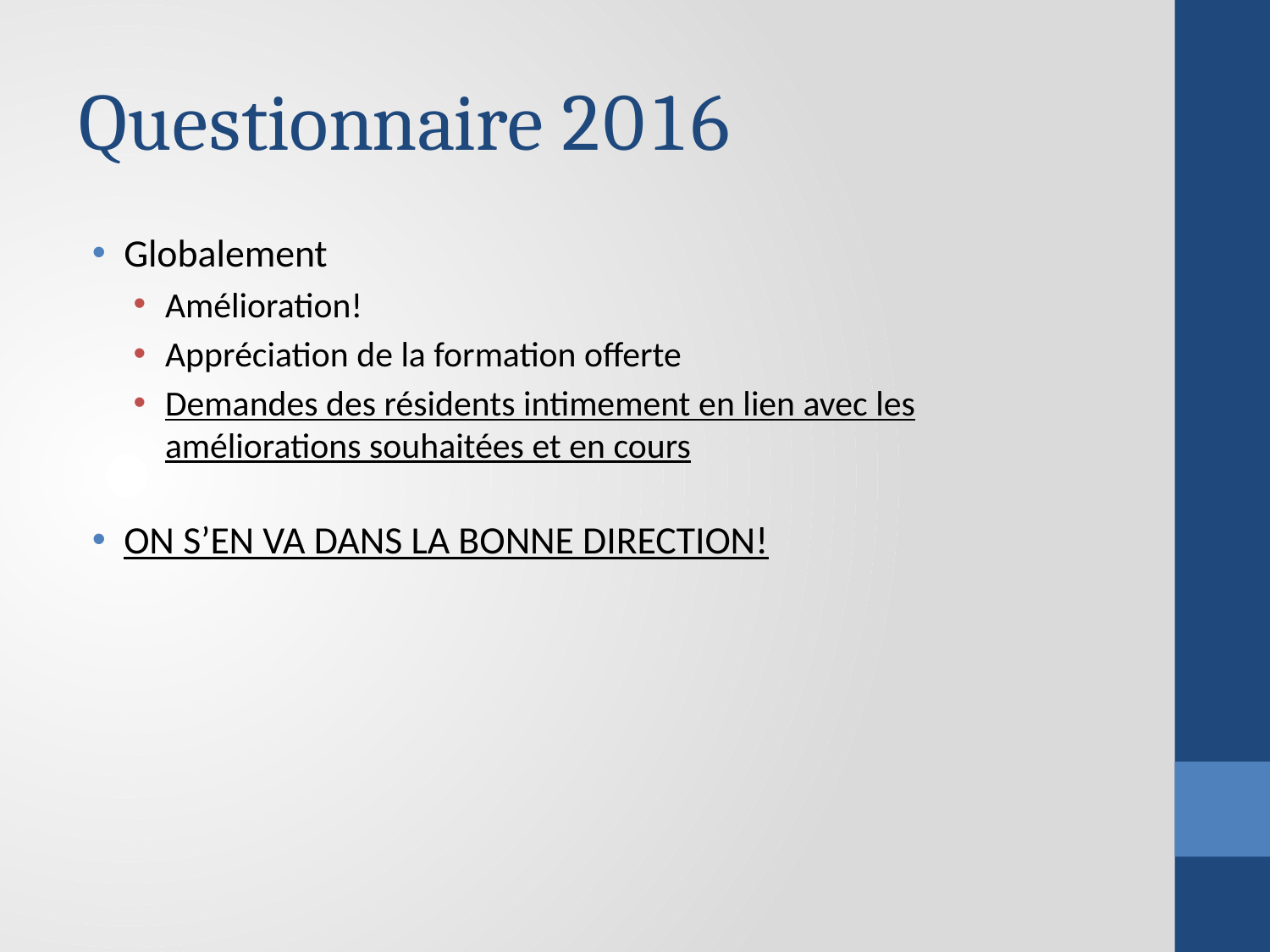

# Questionnaire 2016
Globalement
Amélioration!
Appréciation de la formation offerte
Demandes des résidents intimement en lien avec les améliorations souhaitées et en cours
ON S’EN VA DANS LA BONNE DIRECTION!